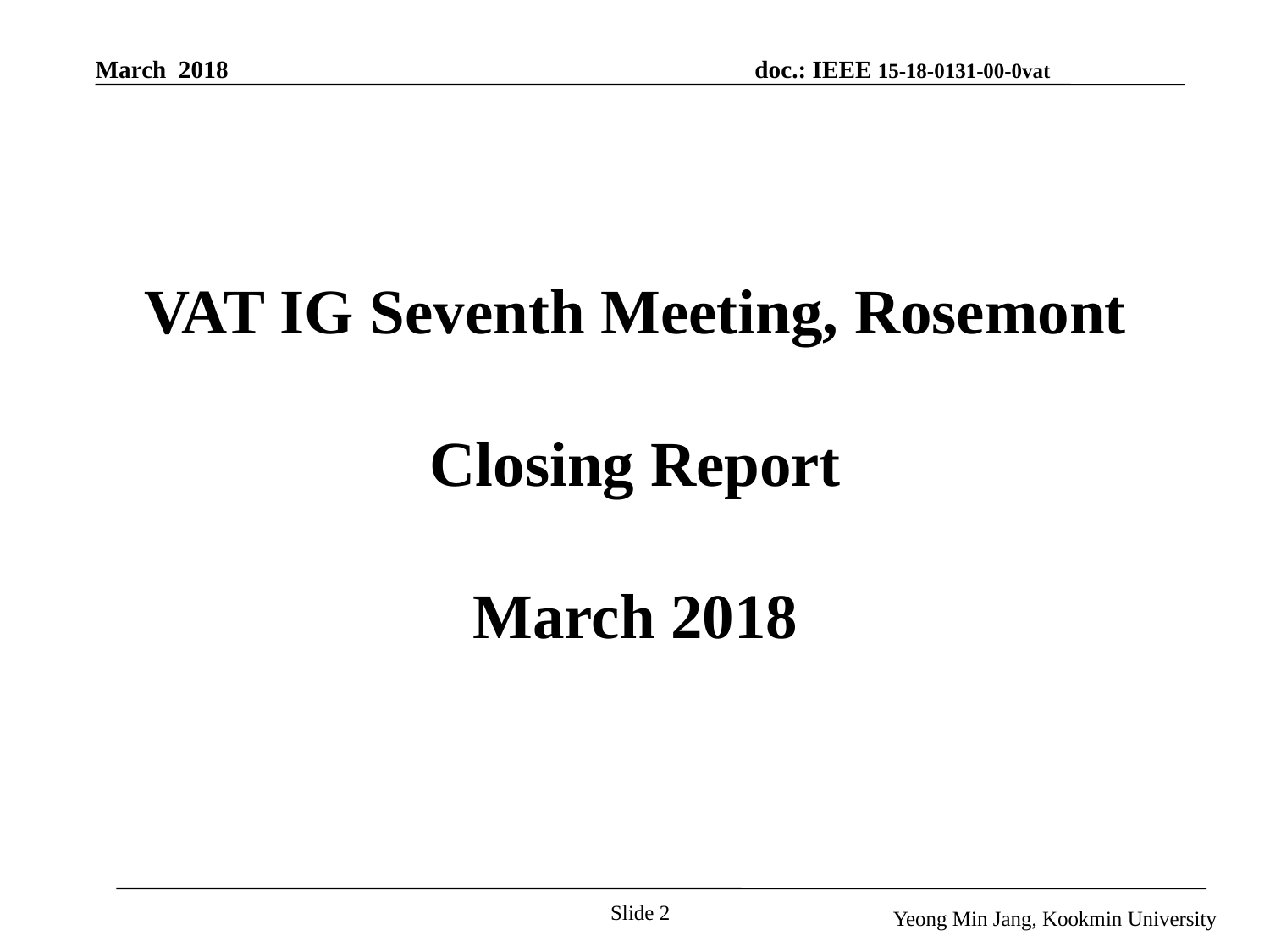

VAT IG Seventh Meeting, Rosemont

Closing Report
March 2018
Slide 2